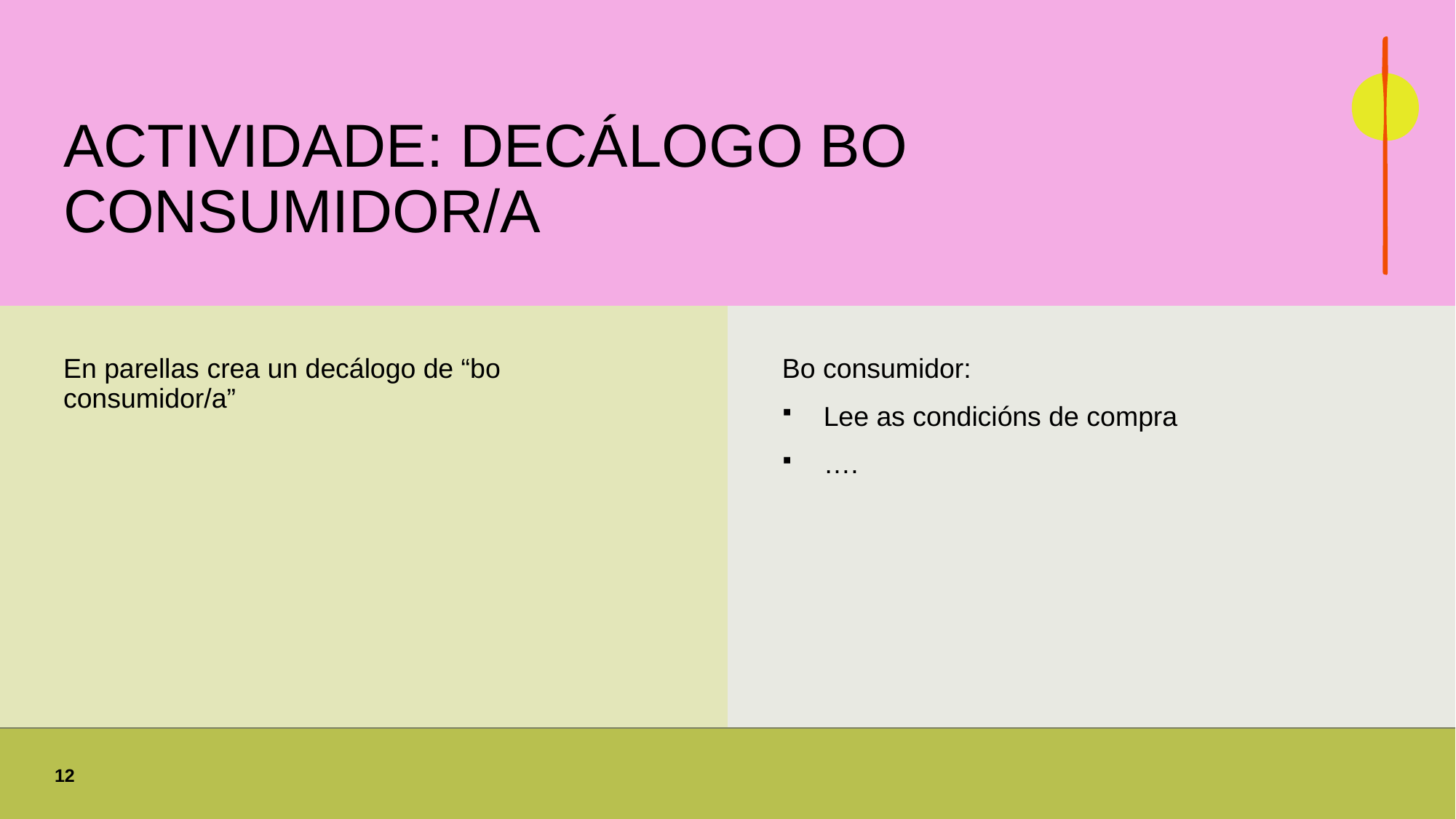

# ACTIVIDADE: decáloGO bo consumidor/A
En parellas crea un decálogo de “bo consumidor/a”

Bo consumidor:
Lee as condicións de compra
….

12